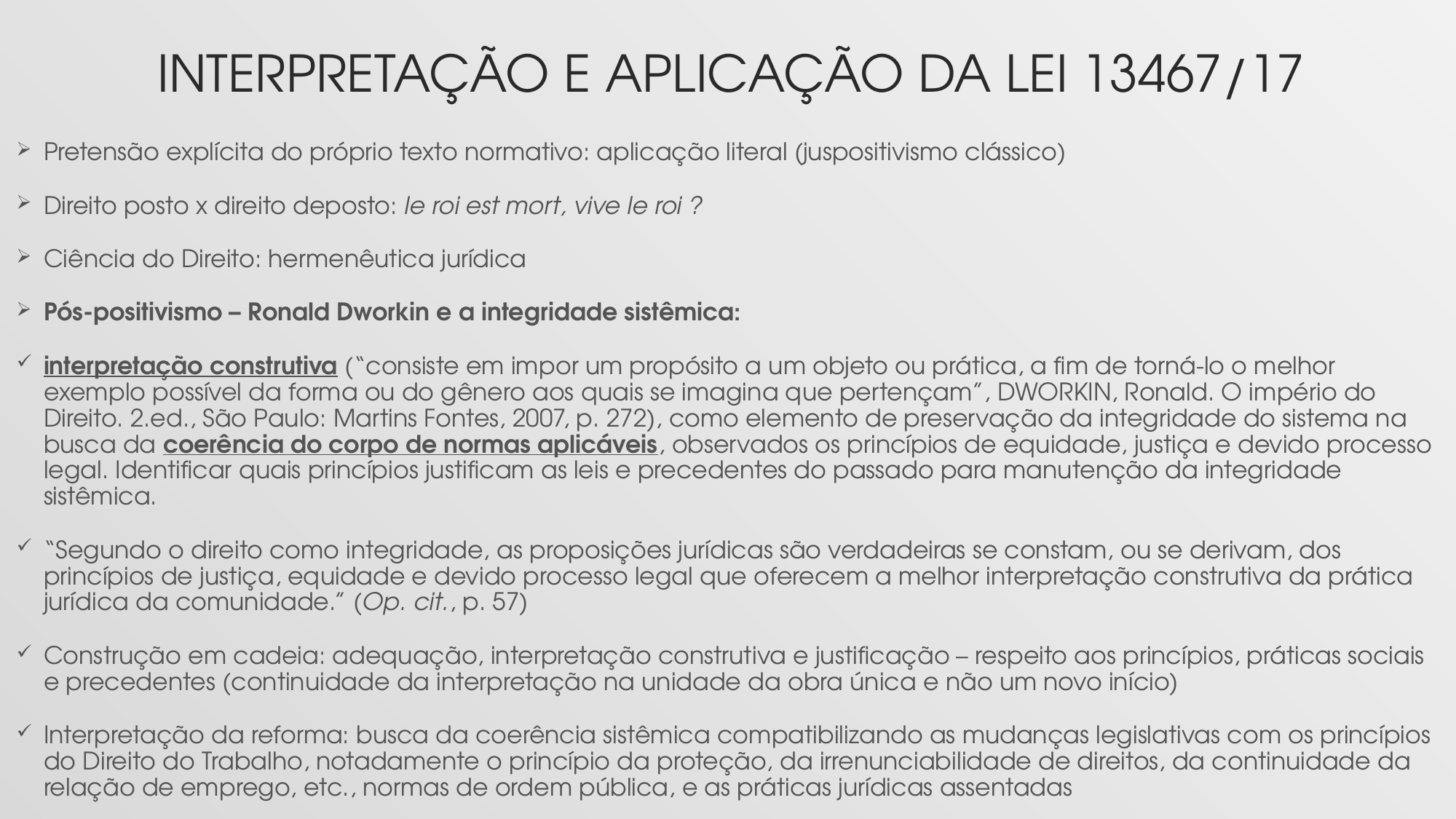

# Interpretação e aplicação da lei 13467/17
Pretensão explícita do próprio texto normativo: aplicação literal (juspositivismo clássico)
Direito posto x direito deposto: le roi est mort, vive le roi ?
Ciência do Direito: hermenêutica jurídica
Pós-positivismo – Ronald Dworkin e a integridade sistêmica:
interpretação construtiva (“consiste em impor um propósito a um objeto ou prática, a fim de torná-lo o melhor exemplo possível da forma ou do gênero aos quais se imagina que pertençam”, DWORKIN, Ronald. O império do Direito. 2.ed., São Paulo: Martins Fontes, 2007, p. 272), como elemento de preservação da integridade do sistema na busca da coerência do corpo de normas aplicáveis, observados os princípios de equidade, justiça e devido processo legal. Identificar quais princípios justificam as leis e precedentes do passado para manutenção da integridade sistêmica.
“Segundo o direito como integridade, as proposições jurídicas são verdadeiras se constam, ou se derivam, dos princípios de justiça, equidade e devido processo legal que oferecem a melhor interpretação construtiva da prática jurídica da comunidade.” (Op. cit., p. 57)
Construção em cadeia: adequação, interpretação construtiva e justificação – respeito aos princípios, práticas sociais e precedentes (continuidade da interpretação na unidade da obra única e não um novo início)
Interpretação da reforma: busca da coerência sistêmica compatibilizando as mudanças legislativas com os princípios do Direito do Trabalho, notadamente o princípio da proteção, da irrenunciabilidade de direitos, da continuidade da relação de emprego, etc., normas de ordem pública, e as práticas jurídicas assentadas